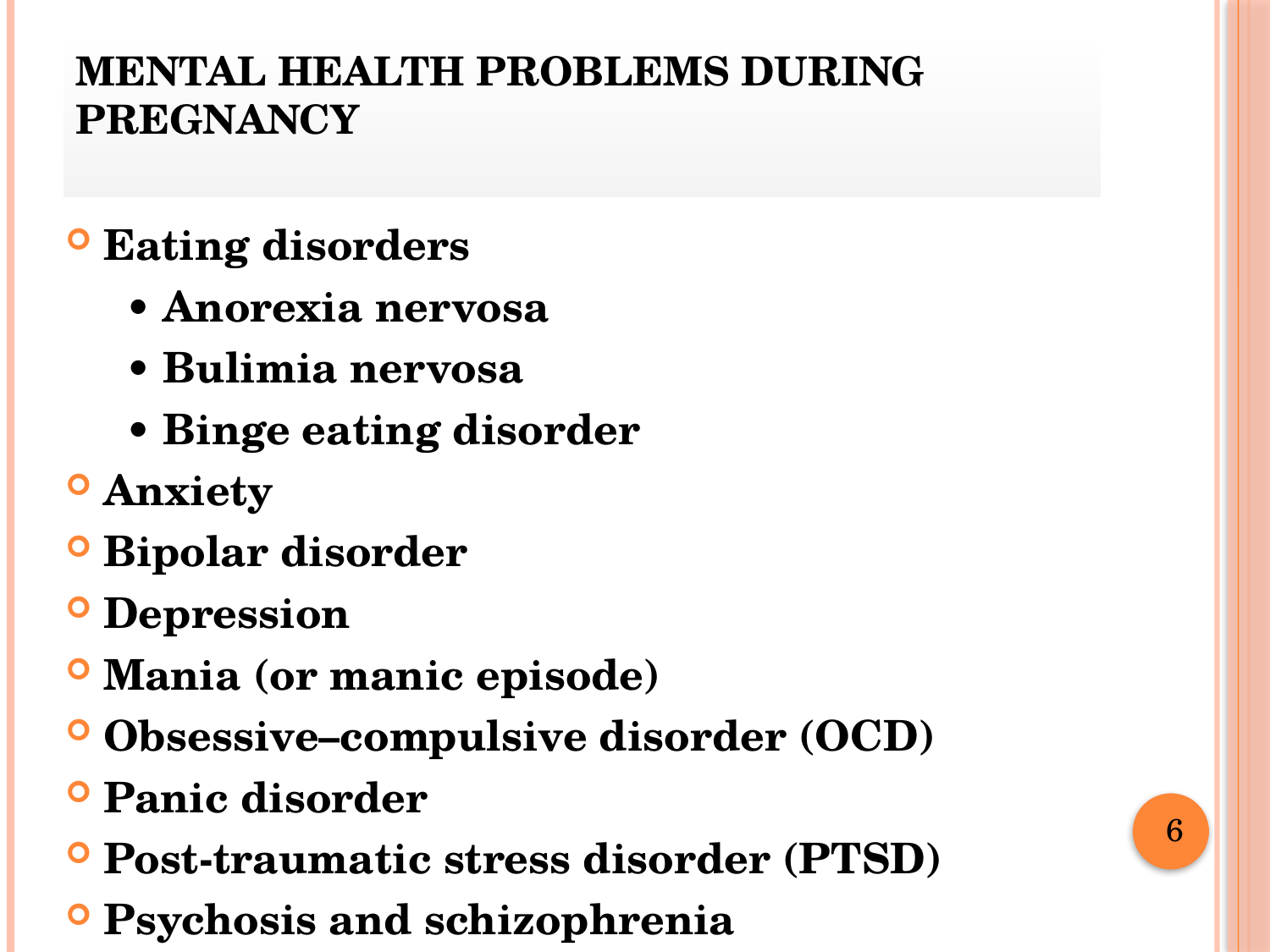

# MENTAL HEALTH PROBLEMS DURING PREGNANCY
Eating disorders
     • Anorexia nervosa
     • Bulimia nervosa
     • Binge eating disorder
Anxiety
Bipolar disorder
Depression
Mania (or manic episode)
Obsessive–compulsive disorder (OCD)
Panic disorder
Post-traumatic stress disorder (PTSD)
Psychosis and schizophrenia

6